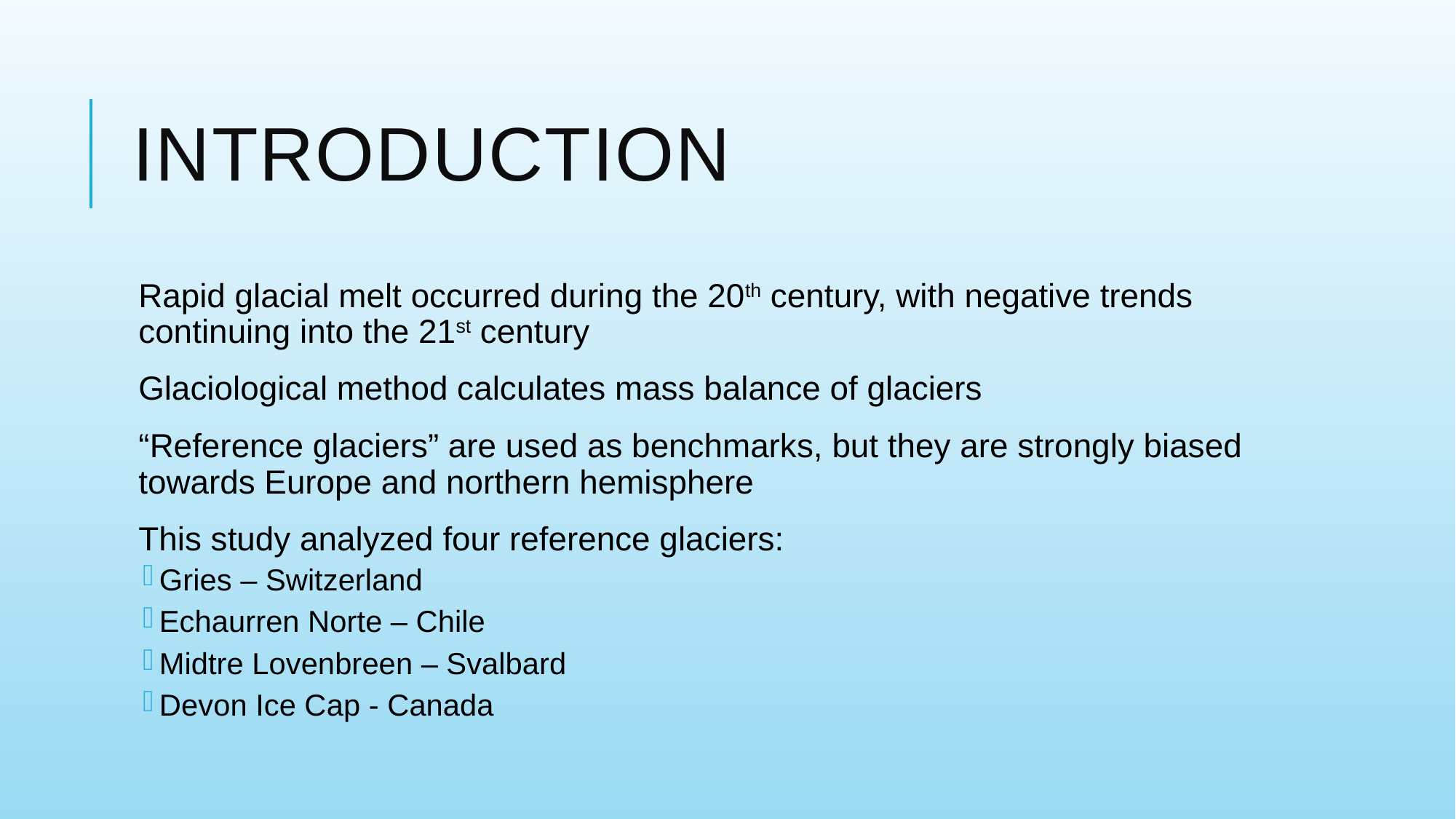

# Introduction
Rapid glacial melt occurred during the 20th century, with negative trends continuing into the 21st century
Glaciological method calculates mass balance of glaciers
“Reference glaciers” are used as benchmarks, but they are strongly biased towards Europe and northern hemisphere
This study analyzed four reference glaciers:
Gries – Switzerland
Echaurren Norte – Chile
Midtre Lovenbreen – Svalbard
Devon Ice Cap - Canada